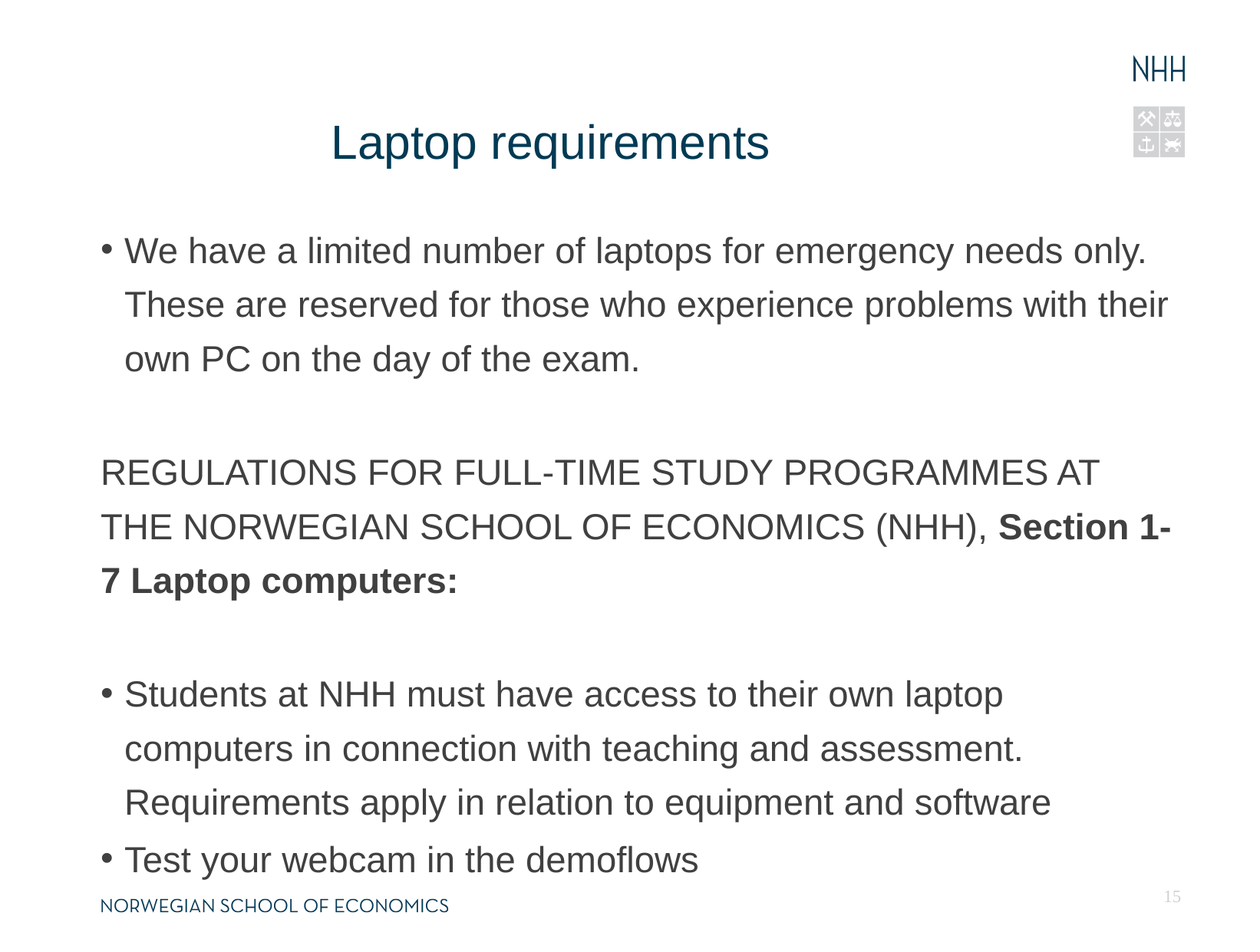

# Laptop requirements
We have a limited number of laptops for emergency needs only. These are reserved for those who experience problems with their own PC on the day of the exam.

REGULATIONS FOR FULL-TIME STUDY PROGRAMMES AT THE NORWEGIAN SCHOOL OF ECONOMICS (NHH), Section 1-7 Laptop computers:

Students at NHH must have access to their own laptop computers in connection with teaching and assessment. Requirements apply in relation to equipment and software
Test your webcam in the demoflows
15